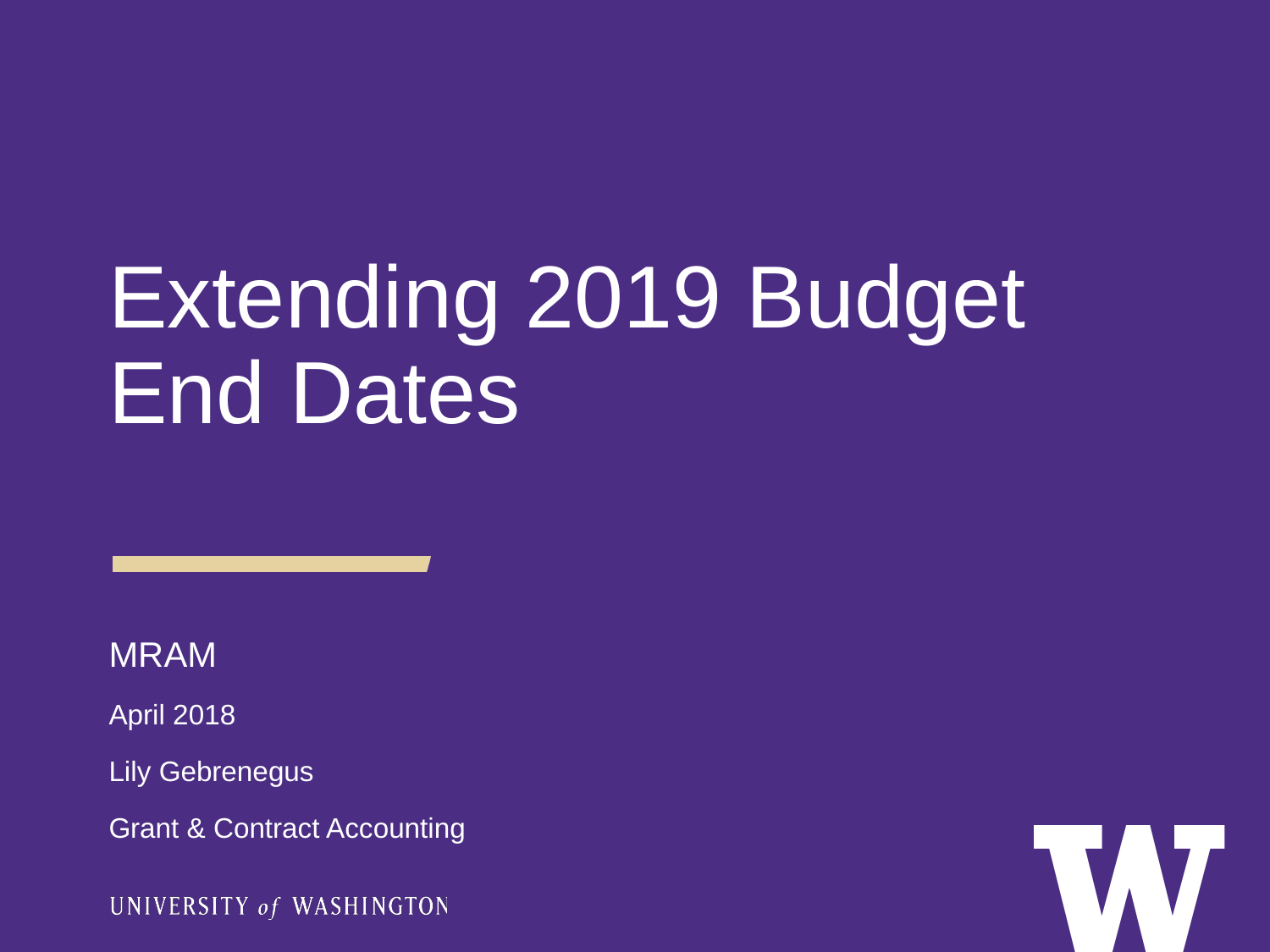

Extending 2019 Budget End Dates
MRAM
April 2018
Lily Gebrenegus
Grant & Contract Accounting